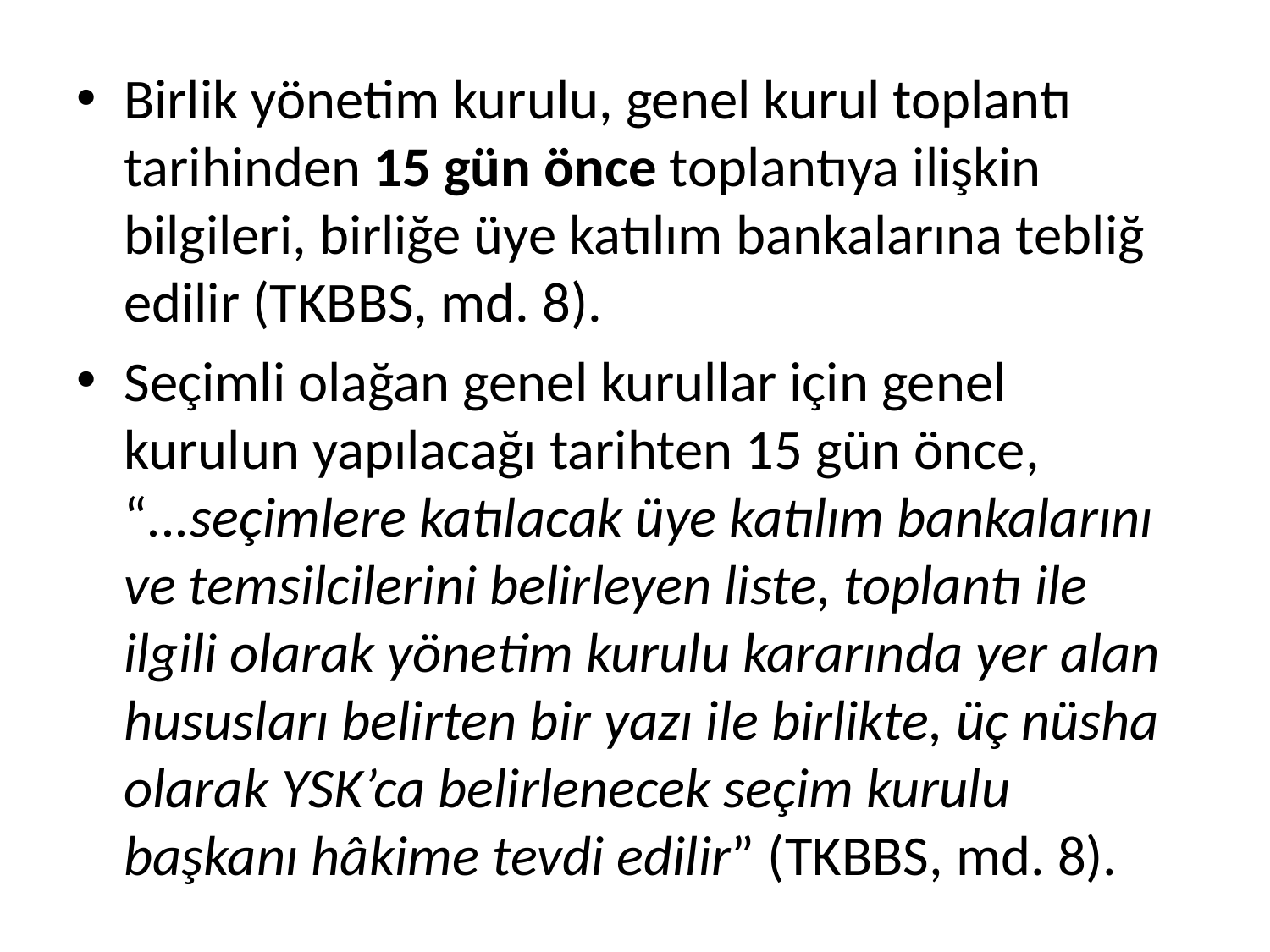

Birlik yönetim kurulu, genel kurul toplantı tarihinden 15 gün önce toplantıya ilişkin bilgileri, birliğe üye katılım bankalarına tebliğ edilir (TKBBS, md. 8).
Seçimli olağan genel kurullar için genel kurulun yapılacağı tarihten 15 gün önce,  “...seçimlere katılacak üye katılım bankalarını ve temsilcilerini belirleyen liste, toplantı ile ilgili olarak yönetim kurulu kararında yer alan hususları belirten bir yazı ile birlikte, üç nüsha olarak YSK’ca belirlenecek seçim kurulu başkanı hâkime tevdi edilir” (TKBBS, md. 8).